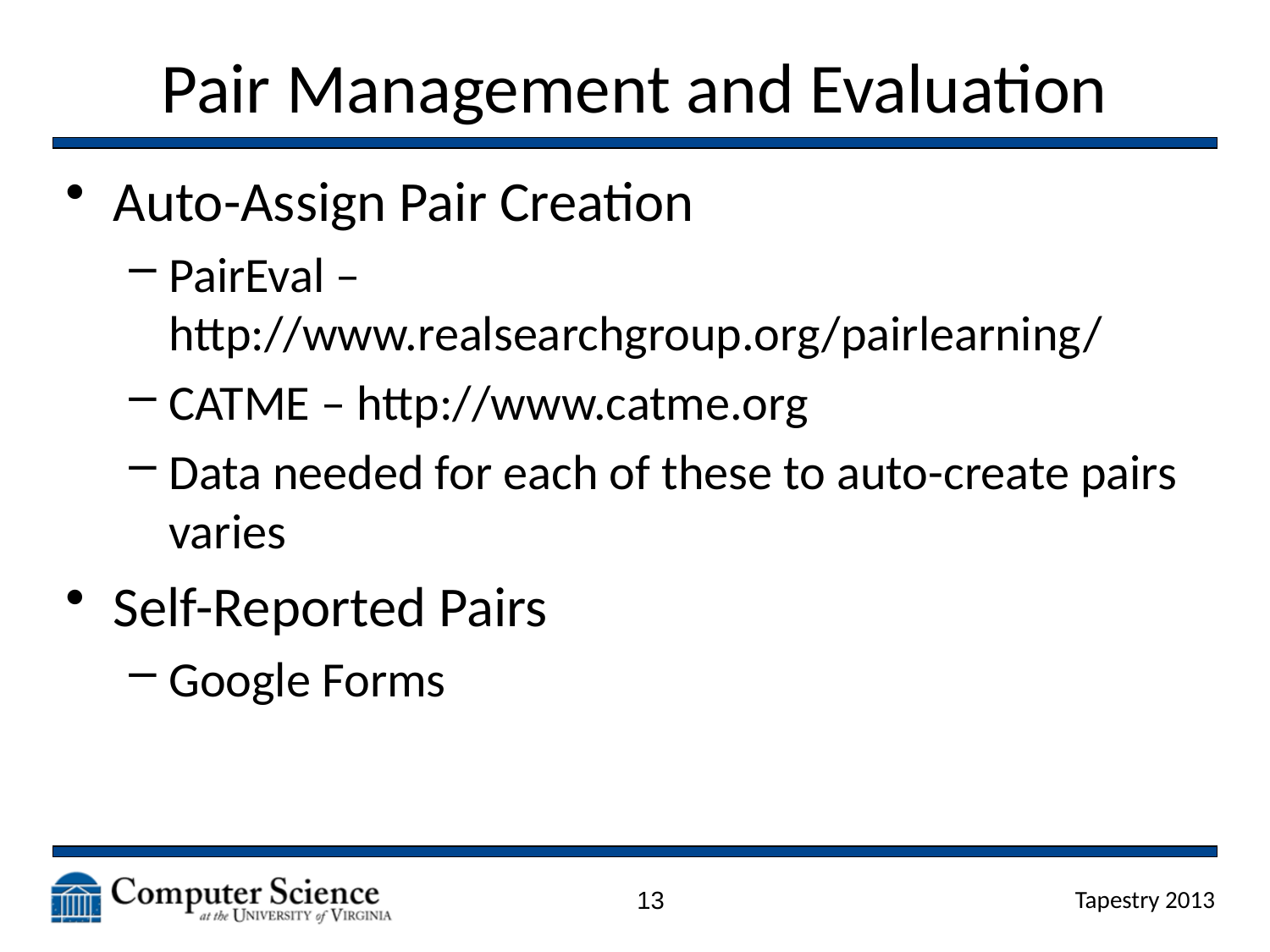

# Pair Management and Evaluation
Auto-Assign Pair Creation
PairEval –
http://www.realsearchgroup.org/pairlearning/
CATME – http://www.catme.org
Data needed for each of these to auto-create pairs varies
Self-Reported Pairs
Google Forms
13